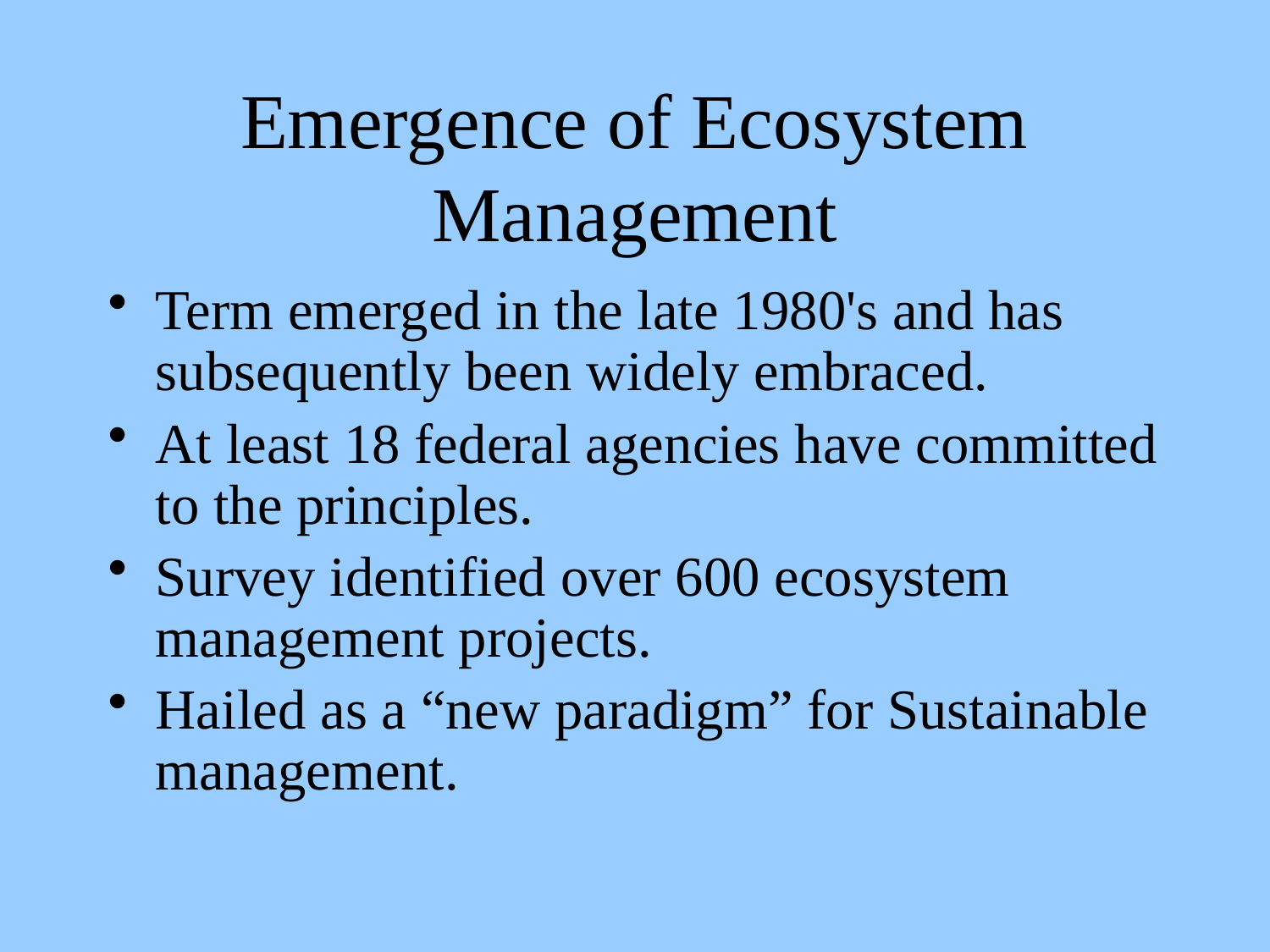

# Emergence of Ecosystem Management
Term emerged in the late 1980's and has subsequently been widely embraced.
At least 18 federal agencies have committed to the principles.
Survey identified over 600 ecosystem management projects.
Hailed as a “new paradigm” for Sustainable management.